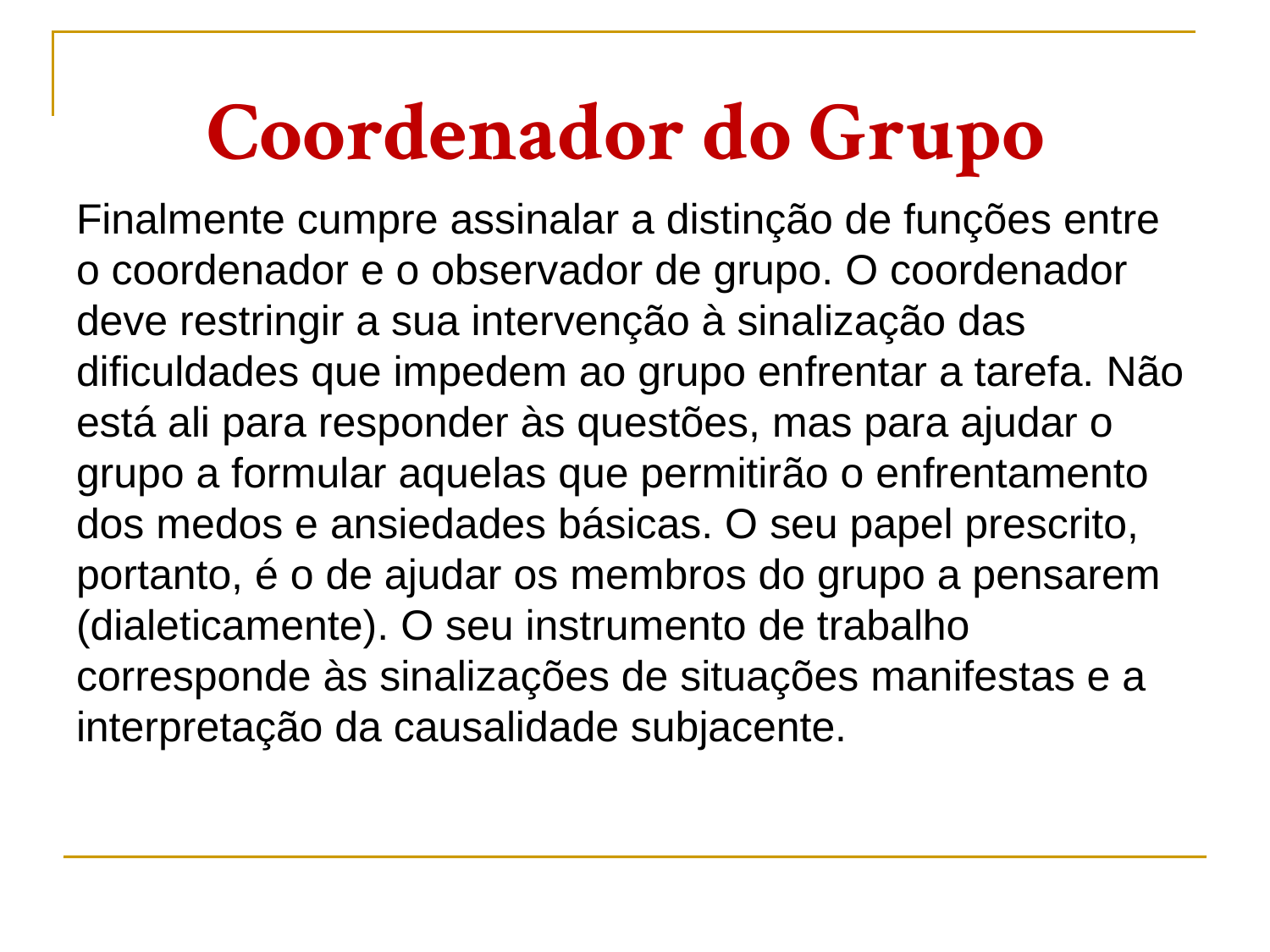

Coordenador do Grupo

Finalmente cumpre assinalar a distinção de funções entre o coordenador e o observador de grupo. O coordenador deve restringir a sua intervenção à sinalização das dificuldades que impedem ao grupo enfrentar a tarefa. Não está ali para responder às questões, mas para ajudar o grupo a formular aquelas que permitirão o enfrentamento dos medos e ansiedades básicas. O seu papel prescrito, portanto, é o de ajudar os membros do grupo a pensarem (dialeticamente). O seu instrumento de trabalho corresponde às sinalizações de situações manifestas e a interpretação da causalidade subjacente.